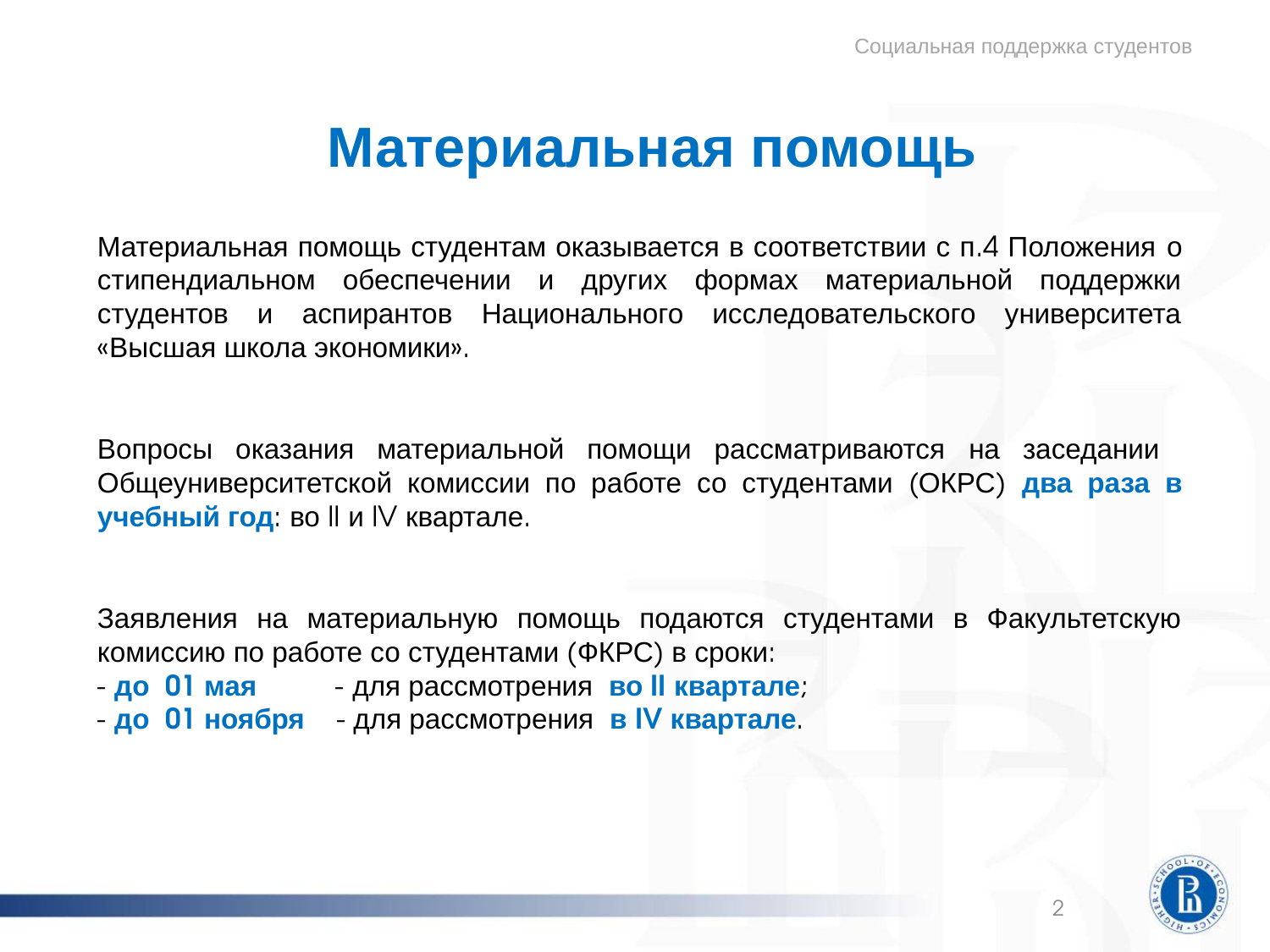

Социальная поддержка студентов
Материальная помощь
Материальная помощь студентам оказывается в соответствии с п.4 Положения о стипендиальном обеспечении и других формах материальной поддержки студентов и аспирантов Национального исследовательского университета «Высшая школа экономики».

Вопросы оказания материальной помощи рассматриваются на заседании  Общеуниверситетской комиссии по работе со студентами (ОКРС) два раза в учебный год: во II и IV квартале.

Заявления на материальную помощь подаются студентами в Факультетскую комиссию по работе со студентами (ФКРС) в сроки:
- до  01 мая          - для рассмотрения  во II квартале;
- до  01 ноября    - для рассмотрения  в IV квартале.

2